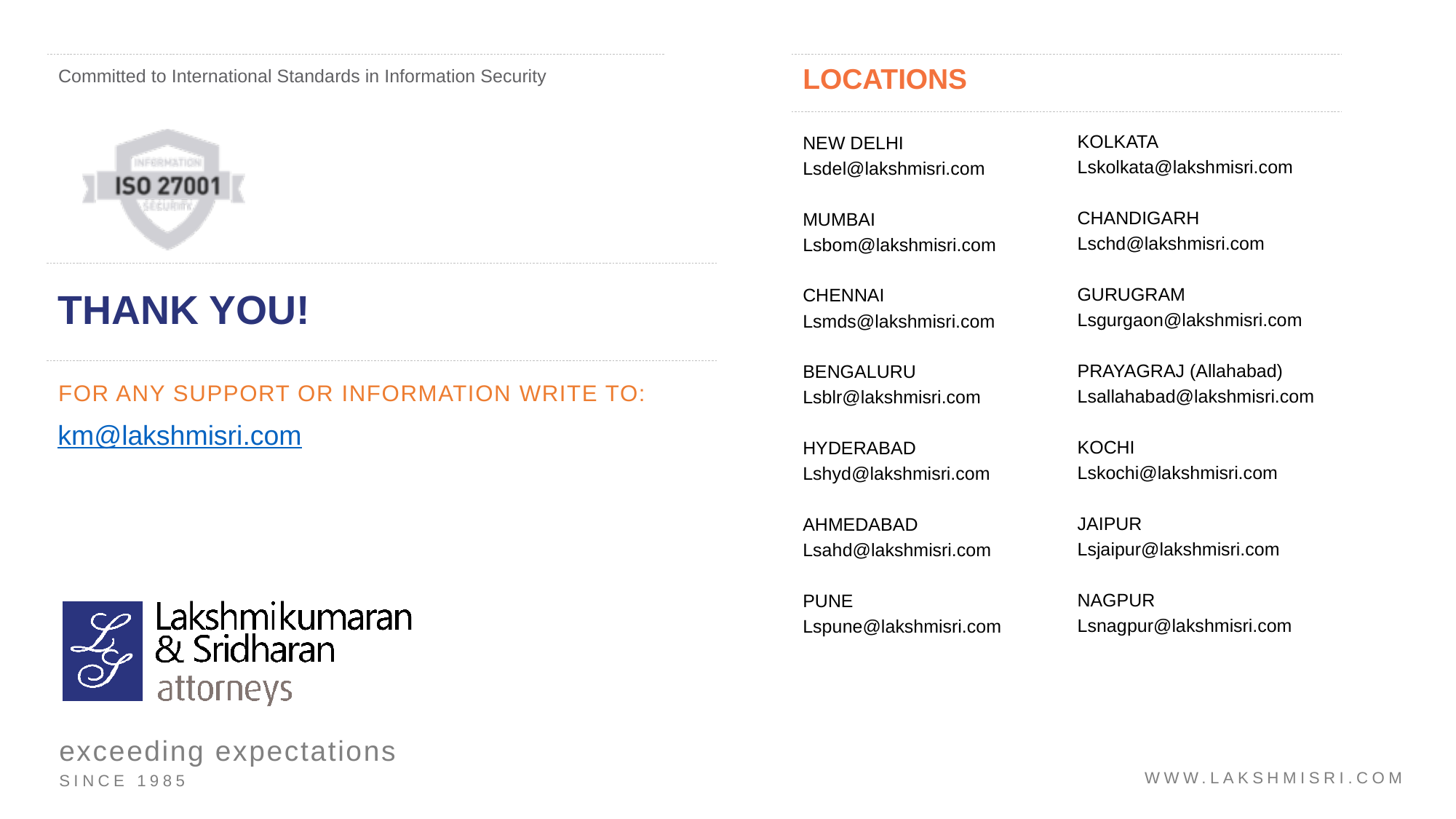

Committed to International Standards in Information Security

LOCATIONS
KOLKATA
Lskolkata@lakshmisri.com

CHANDIGARH
Lschd@lakshmisri.com

GURUGRAM
Lsgurgaon@lakshmisri.com

PRAYAGRAJ (Allahabad)
Lsallahabad@lakshmisri.com

KOCHI
Lskochi@lakshmisri.com

JAIPUR
Lsjaipur@lakshmisri.com

NAGPUR
Lsnagpur@lakshmisri.com

New Delhi
Lsdel@lakshmisri.com

Mumbai
Lsbom@lakshmisri.com

Chennai
Lsmds@lakshmisri.com

Bengaluru
Lsblr@lakshmisri.com

Hyderabad
Lshyd@lakshmisri.com

Ahmedabad
Lsahd@lakshmisri.com

Pune
Lspune@lakshmisri.com

THANK YOU!
FOR any support or information write to:
km@lakshmisri.com